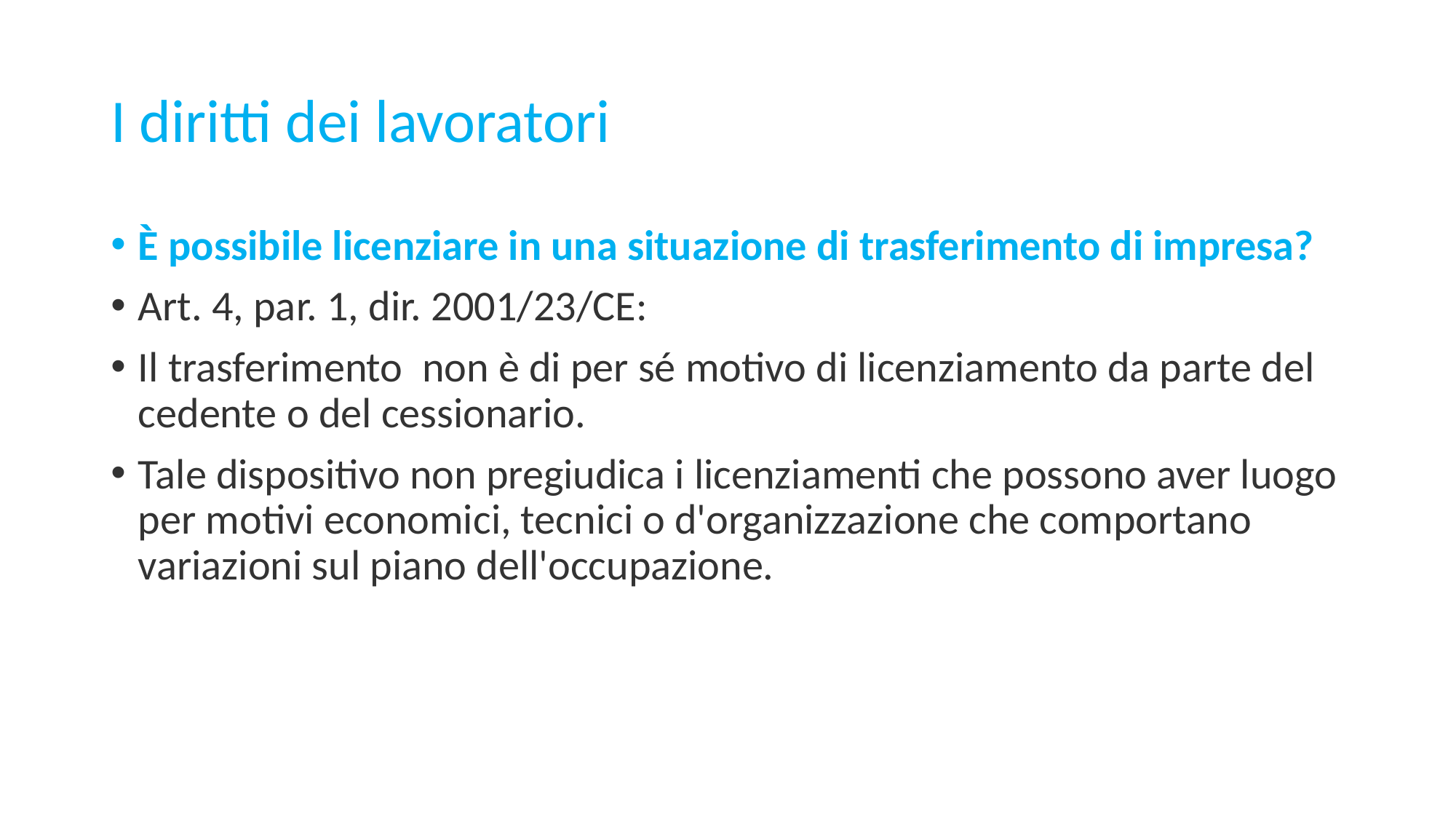

# I diritti dei lavoratori
È possibile licenziare in una situazione di trasferimento di impresa?
Art. 4, par. 1, dir. 2001/23/CE:
Il trasferimento  non è di per sé motivo di licenziamento da parte del cedente o del cessionario.
Tale dispositivo non pregiudica i licenziamenti che possono aver luogo per motivi economici, tecnici o d'organizzazione che comportano variazioni sul piano dell'occupazione.